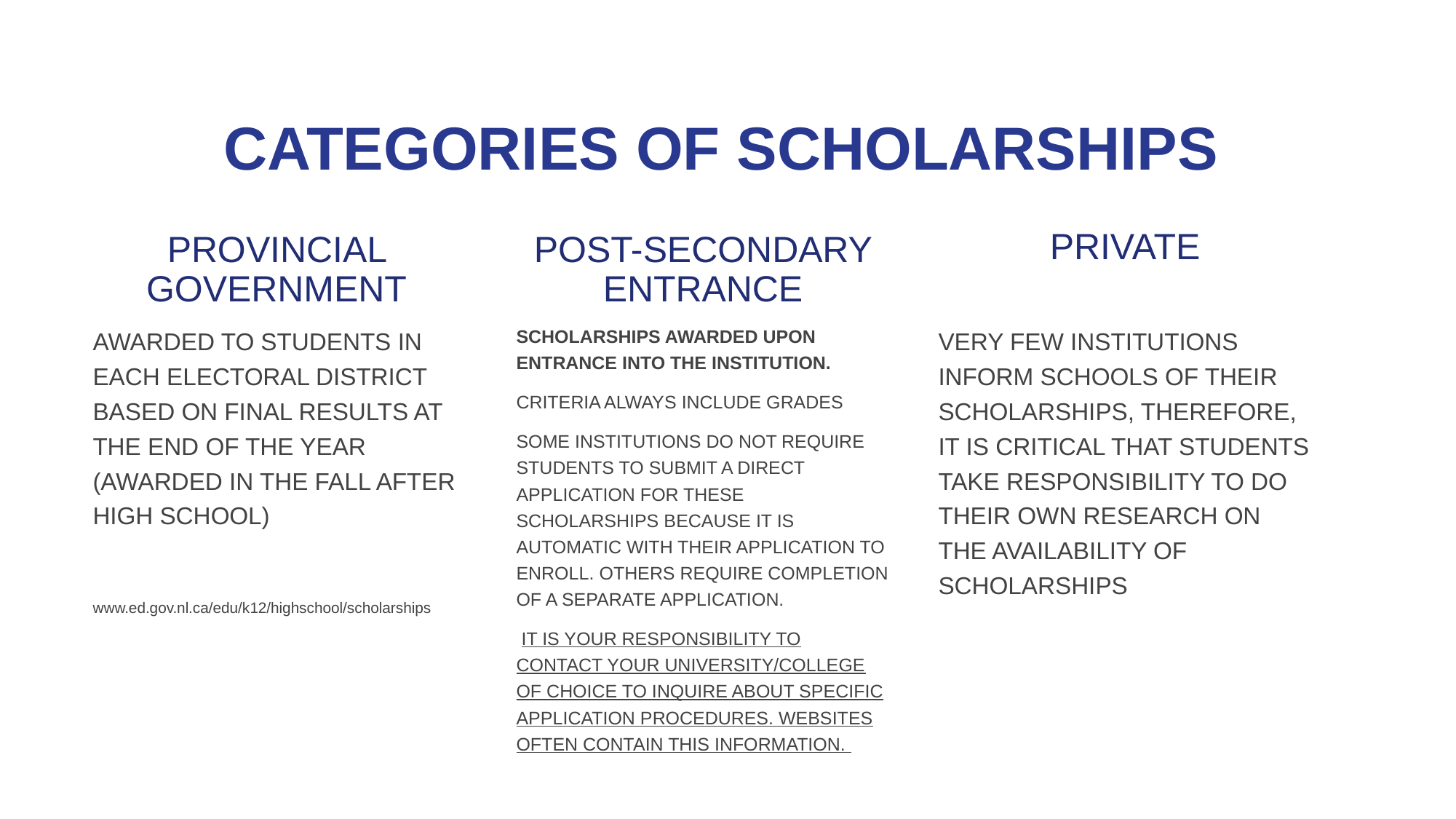

# CATEGORIES OF SCHOLARSHIPS
PRIVATE
PROVINCIAL GOVERNMENT
POST-SECONDARY ENTRANCE
SCHOLARSHIPS AWARDED UPON ENTRANCE INTO THE INSTITUTION.
CRITERIA ALWAYS INCLUDE GRADES
SOME INSTITUTIONS DO NOT REQUIRE STUDENTS TO SUBMIT A DIRECT APPLICATION FOR THESE SCHOLARSHIPS BECAUSE IT IS AUTOMATIC WITH THEIR APPLICATION TO ENROLL. OTHERS REQUIRE COMPLETION OF A SEPARATE APPLICATION.
 IT IS YOUR RESPONSIBILITY TO CONTACT YOUR UNIVERSITY/COLLEGE OF CHOICE TO INQUIRE ABOUT SPECIFIC APPLICATION PROCEDURES. WEBSITES OFTEN CONTAIN THIS INFORMATION.
AWARDED TO STUDENTS IN EACH ELECTORAL DISTRICT BASED ON FINAL RESULTS AT THE END OF THE YEAR (AWARDED IN THE FALL AFTER HIGH SCHOOL)

www.ed.gov.nl.ca/edu/k12/highschool/scholarships

VERY FEW INSTITUTIONS INFORM SCHOOLS OF THEIR SCHOLARSHIPS, THEREFORE, IT IS CRITICAL THAT STUDENTS TAKE RESPONSIBILITY TO DO THEIR OWN RESEARCH ON THE AVAILABILITY OF SCHOLARSHIPS